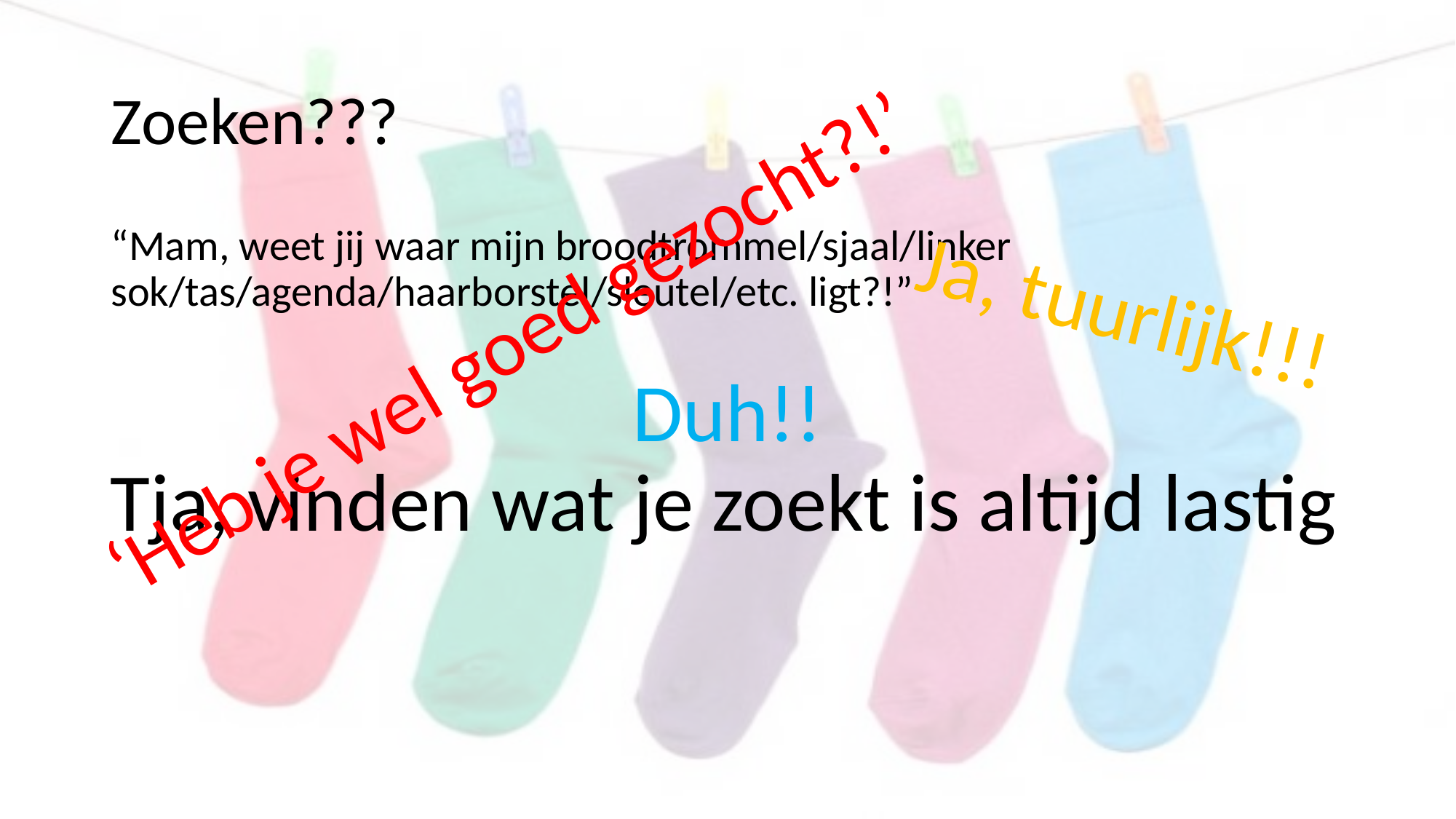

# Zoeken???
“Mam, weet jij waar mijn broodtrommel/sjaal/linker sok/tas/agenda/haarborstel/sleutel/etc. ligt?!”
Ja, tuurlijk!!!
‘Heb je wel goed gezocht?!’
Duh!!
Tja, vinden wat je zoekt is altijd lastig